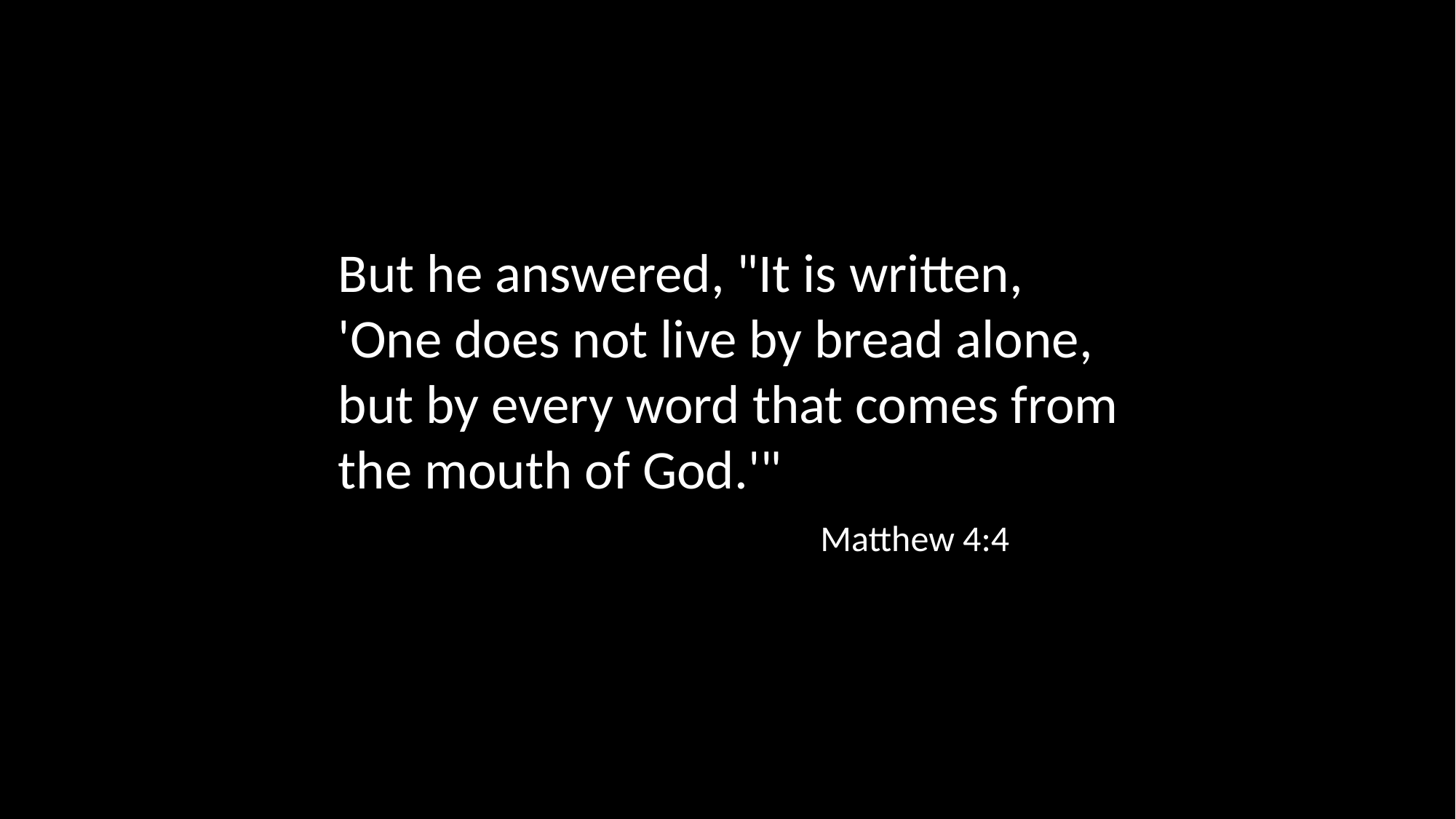

But he answered, "It is written,
'One does not live by bread alone,
but by every word that comes from
the mouth of God.'"

Matthew 4:4